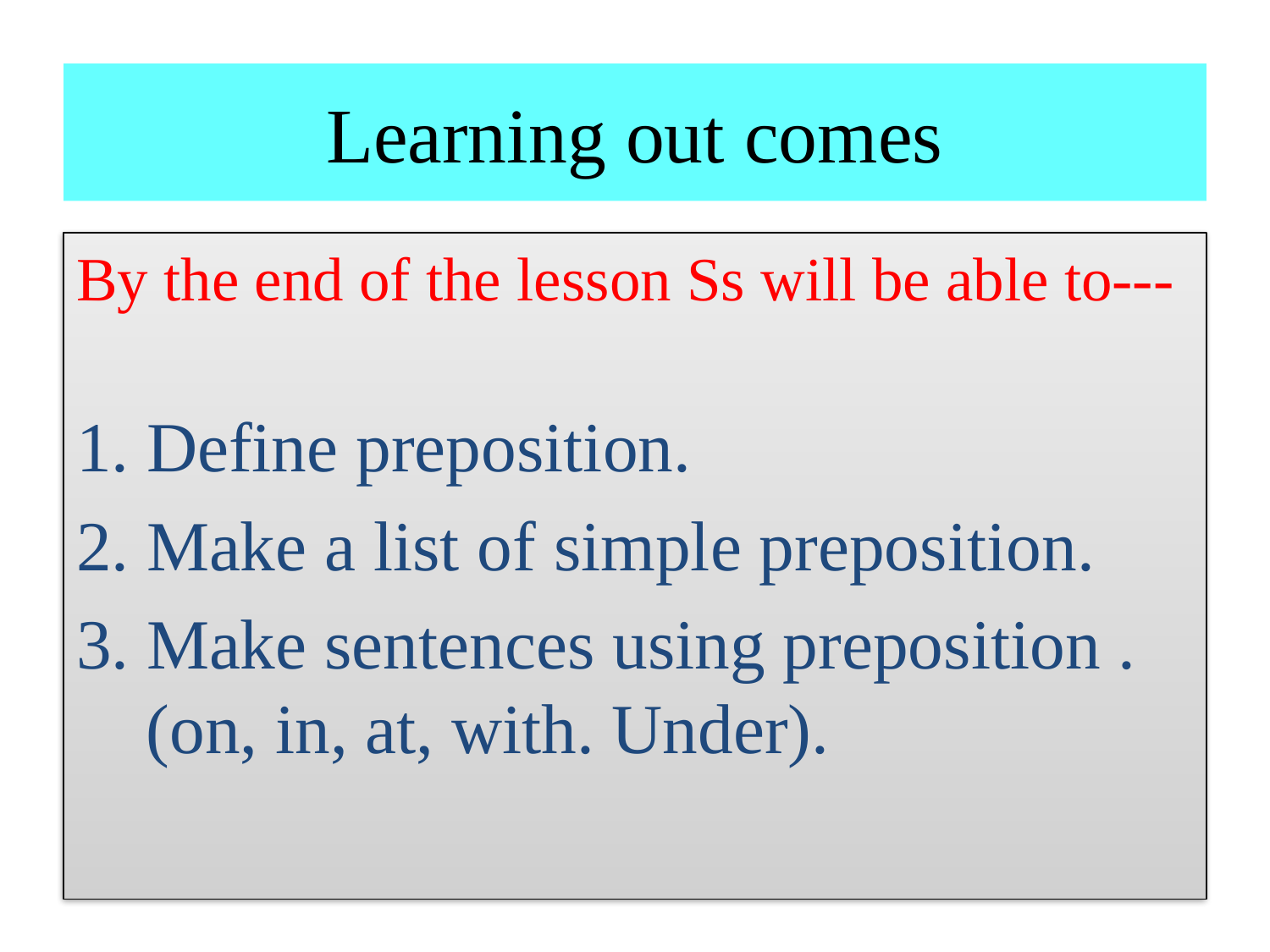

# Learning out comes
By the end of the lesson Ss will be able to---
1. Define preposition.
2. Make a list of simple preposition.
3. Make sentences using preposition .        (on, in, at, with. Under).